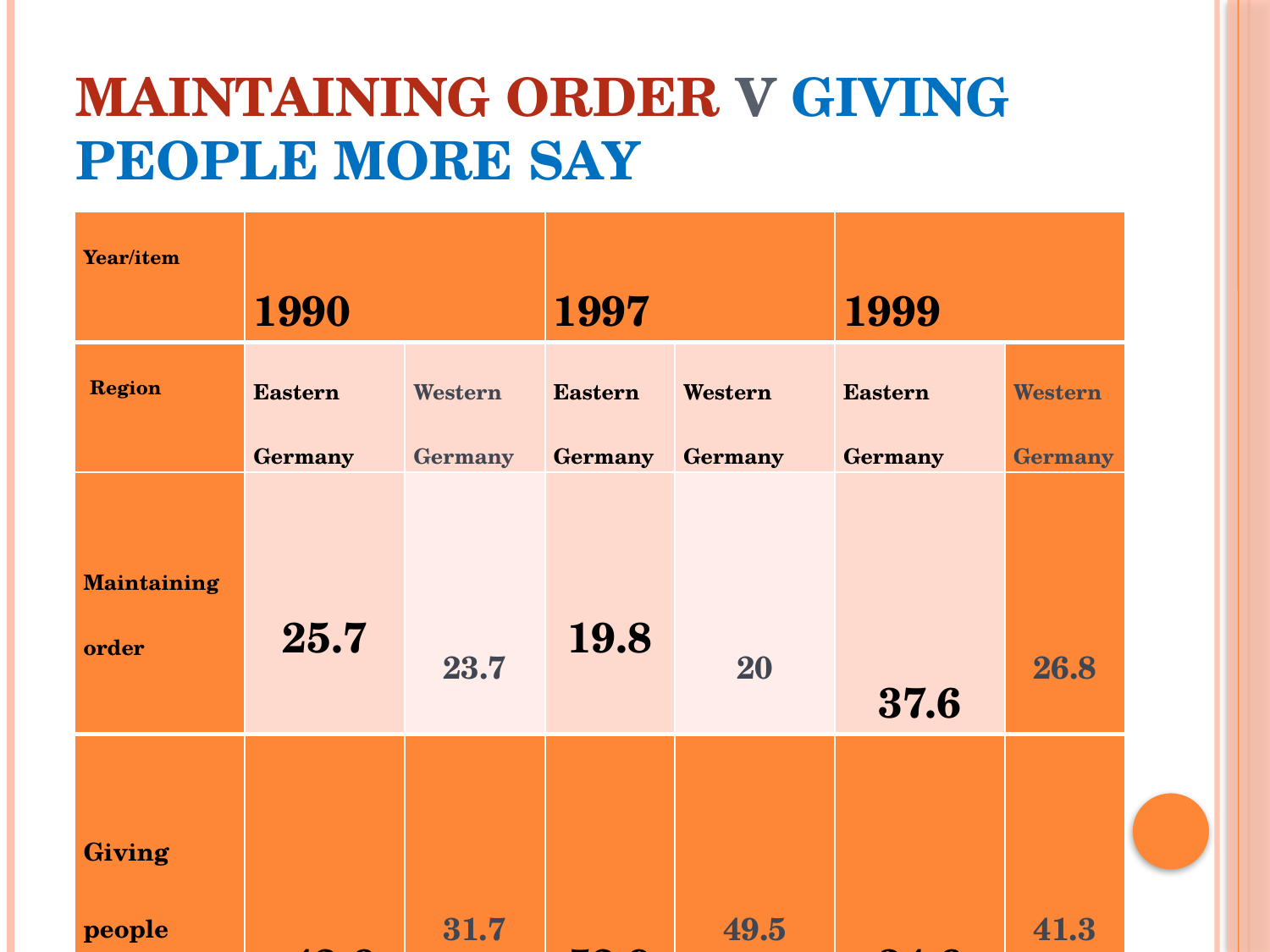

# Maintaining order v giving people more say

| Year/item | 1990 |  | 1997 |  | 1999 |  |
| --- | --- | --- | --- | --- | --- | --- |
| Region | Eastern Germany | Western Germany | Eastern Germany | Western Germany | Eastern Germany | Western Germany |
| Maintaining order | 25.7 | 23.7 | 19.8 | 20 | 37.6 | 26.8 |
| Giving people more say | 42.6 | 31.7 | 52.9 | 49.5 | 34.6 | 41.3 |